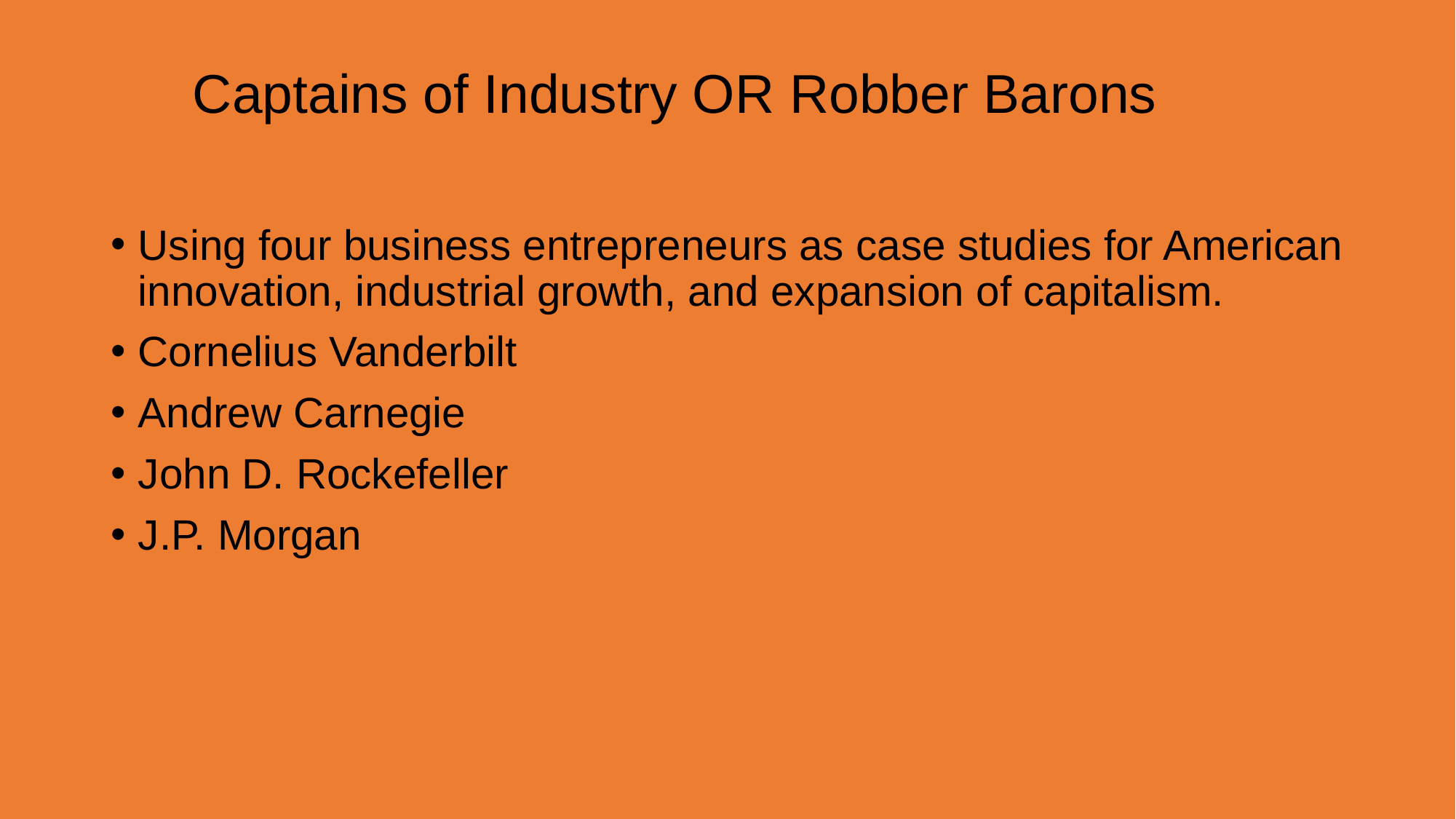

Using four business entrepreneurs as case studies for American innovation, industrial growth, and expansion of capitalism.
Cornelius Vanderbilt
Andrew Carnegie
John D. Rockefeller
J.P. Morgan
Captains of Industry OR Robber Barons